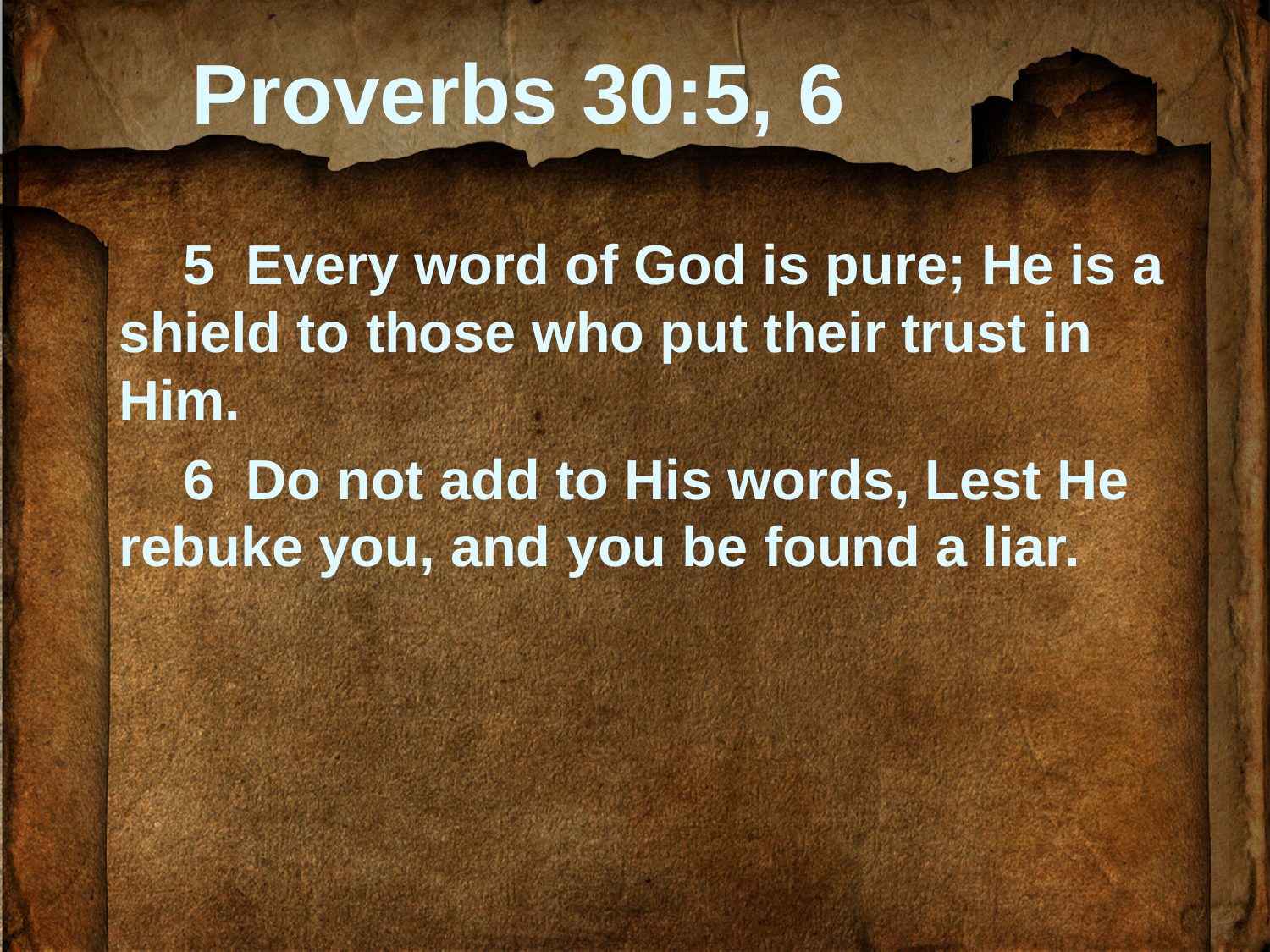

# Proverbs 30:5, 6
5  Every word of God is pure; He is a shield to those who put their trust in Him.
6  Do not add to His words, Lest He rebuke you, and you be found a liar.